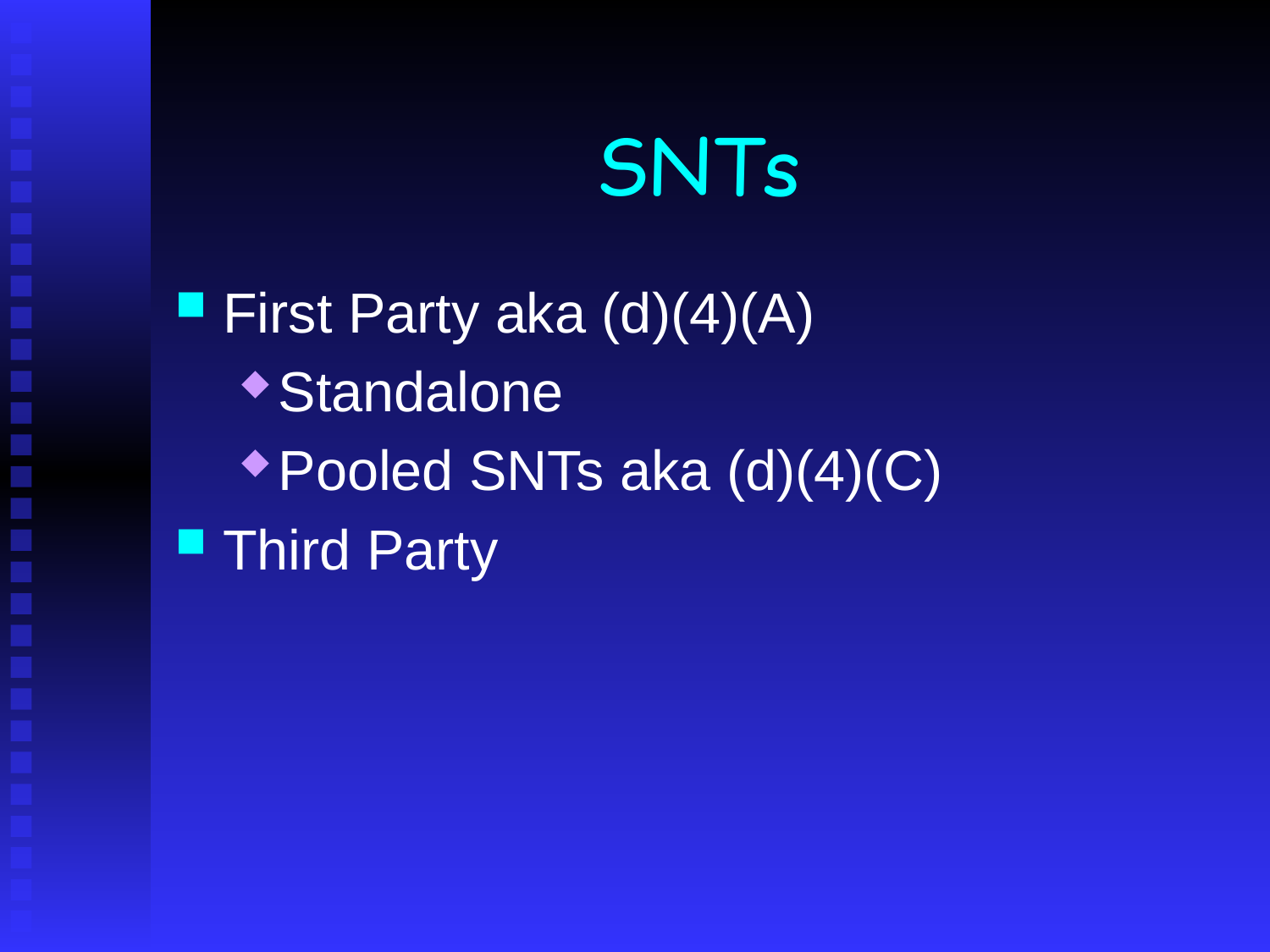

# SNTs
First Party aka (d)(4)(A)
Standalone
Pooled SNTs aka (d)(4)(C)
Third Party